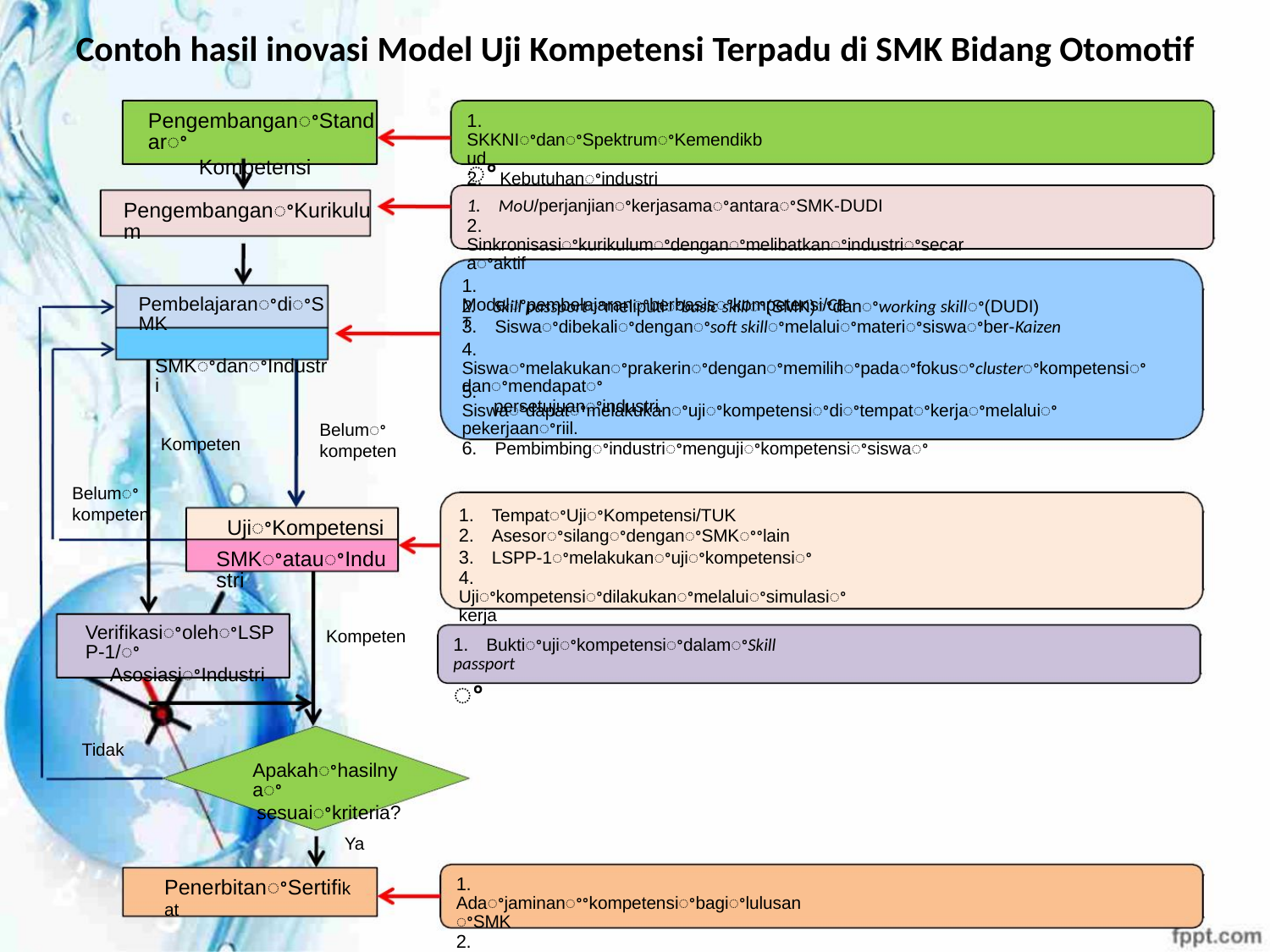

Contoh hasil inovasi Model Uji Kompetensi Terpadu di SMK Bidang Otomotif
PengembanganꢀStandarꢀ
Kompetensi
1. SKKNIꢀdanꢀSpektrumꢀKemendikbud
2. Kebutuhanꢀindustri
ꢀ
1. MoU/perjanjianꢀkerjasamaꢀantaraꢀSMK-DUDI
2. Sinkronisasiꢀkurikulumꢀdenganꢀmelibatkanꢀindustriꢀsecaraꢀaktif
PengembanganꢀKurikulum
1. Modelꢀpembelajaranꢀberbasisꢀkompetensi/CBT
PembelajaranꢀdiꢀSMK
SMKꢀdanꢀIndustri
2. Skill passportꢀmeliputiꢀbasic skillꢀ(SMK)ꢀdanꢀworking skillꢀ(DUDI)
3. Siswaꢀdibekaliꢀdenganꢀsoft skillꢀmelaluiꢀmateriꢀsiswaꢀber-Kaizen
4. Siswaꢀmelakukanꢀprakerinꢀdenganꢀmemilihꢀpadaꢀfokusꢀclusterꢀkompetensiꢀdanꢀmendapatꢀ
persetujuanꢀindustri.
5. Siswaꢀdapatꢀmelakukanꢀujiꢀkompetensiꢀdiꢀtempatꢀkerjaꢀmelaluiꢀpekerjaanꢀriil.
6. Pembimbingꢀindustriꢀmengujiꢀkompetensiꢀsiswaꢀ
Belumꢀ
kompeten
Kompeten
Belumꢀ
kompeten
1. TempatꢀUjiꢀKompetensi/TUK
2. AsesorꢀsilangꢀdenganꢀSMKꢀꢀlain
3. LSPP-1ꢀmelakukanꢀujiꢀkompetensiꢀ
4. Ujiꢀkompetensiꢀdilakukanꢀmelaluiꢀsimulasiꢀkerja
UjiꢀKompetensi
SMKꢀatauꢀIndustri
VerifikasiꢀolehꢀLSPP-1/ꢀ
AsosiasiꢀIndustri
Kompeten
1. BuktiꢀujiꢀkompetensiꢀdalamꢀSkill passport
ꢀ
Tidak
Apakahꢀhasilnyaꢀ
sesuaiꢀkriteria?
Ya
1. AdaꢀjaminanꢀꢀkompetensiꢀbagiꢀlulusanꢀSMK
2. Diakuiꢀolehꢀlembagaꢀsertifikasiꢀprofesi
PenerbitanꢀSertifikat